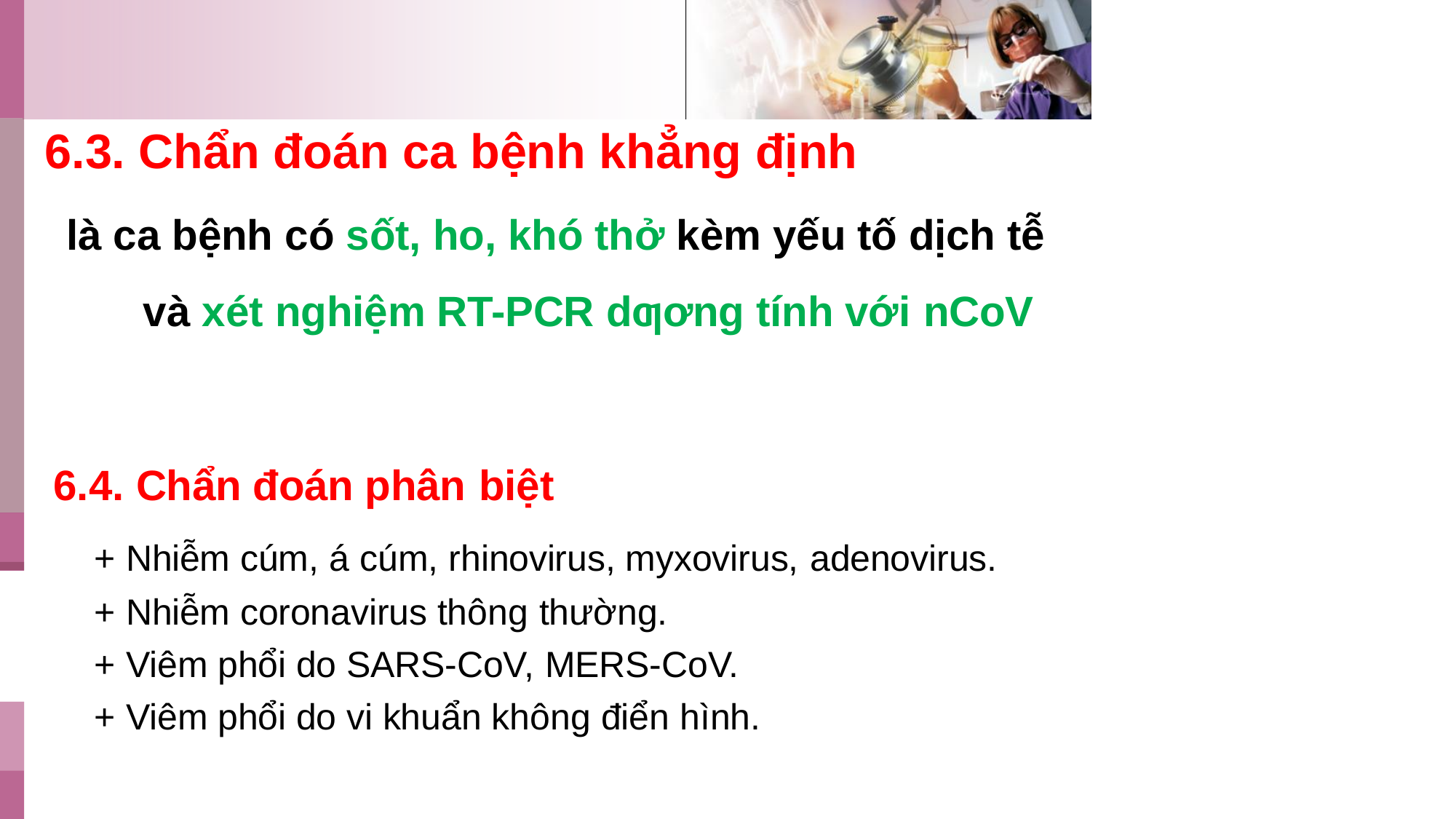

# 6.3. Chẩn đoán ca bệnh khẳng định
là ca bệnh có sốt, ho, khó thở kèm yếu tố dịch tễ  và xét nghiệm RT-PCR dƣơng tính với nCoV

6.4. Chẩn đoán phân biệt
+ Nhiễm cúm, á cúm, rhinovirus, myxovirus, adenovirus.
+ Nhiễm coronavirus thông thường.
+ Viêm phổi do SARS-CoV, MERS-CoV.
+ Viêm phổi do vi khuẩn không điển hình.